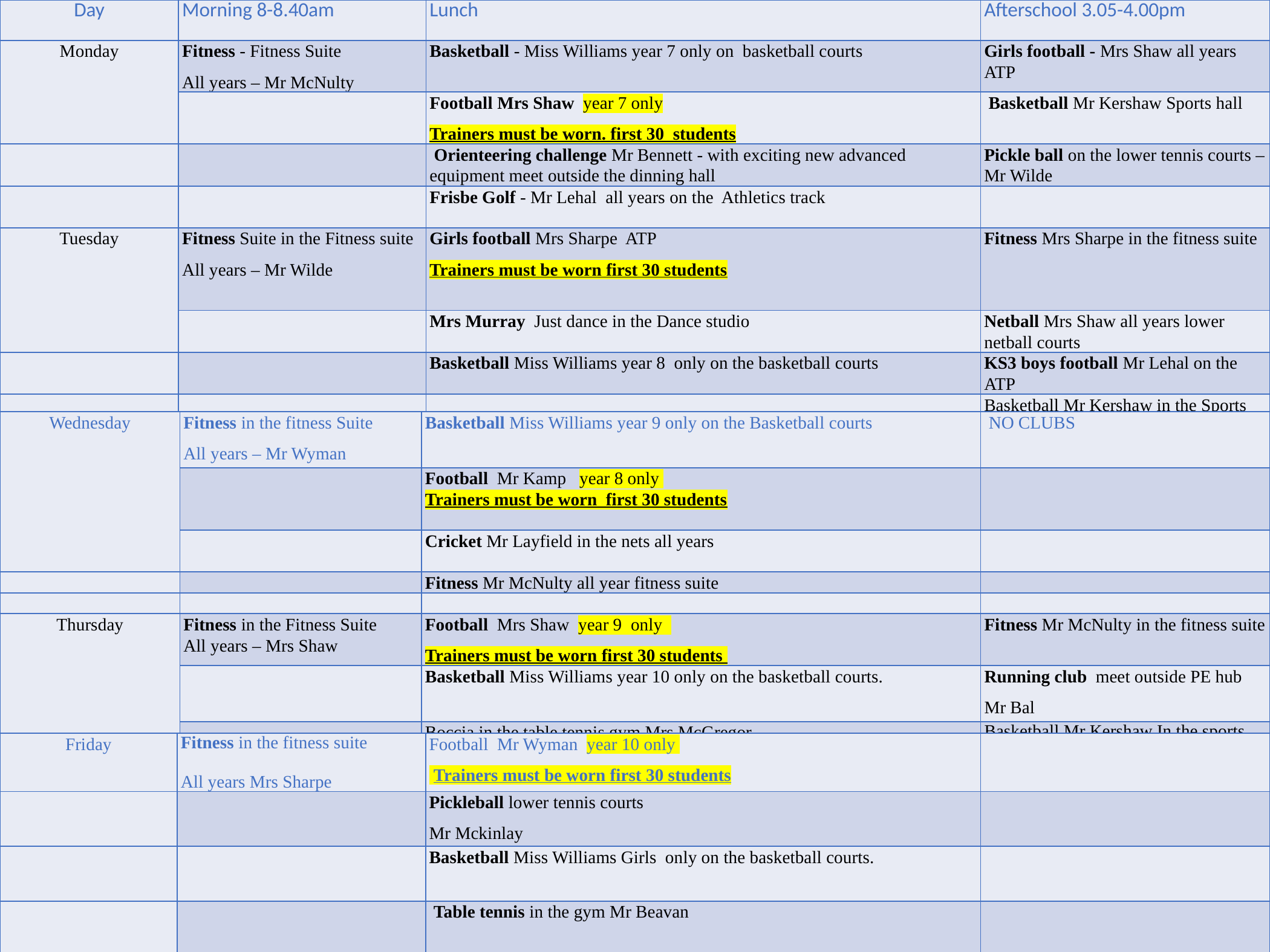

| Day | Morning 8-8.40am | Lunch | Afterschool 3.05-4.00pm |
| --- | --- | --- | --- |
| Monday | Fitness - Fitness Suite All years – Mr McNulty | Basketball - Miss Williams year 7 only on basketball courts | Girls football - Mrs Shaw all years ATP |
|  |  | Football Mrs Shaw year 7 only Trainers must be worn. first 30 students | Basketball Mr Kershaw Sports hall |
|  |  | Orienteering challenge Mr Bennett - with exciting new advanced equipment meet outside the dinning hall | Pickle ball on the lower tennis courts – Mr Wilde |
|  |  | Frisbe Golf - Mr Lehal all years on the Athletics track |  |
| Tuesday | Fitness Suite in the Fitness suite All years – Mr Wilde | Girls football Mrs Sharpe ATP Trainers must be worn first 30 students | Fitness Mrs Sharpe in the fitness suite |
|  |  | Mrs Murray Just dance in the Dance studio | Netball Mrs Shaw all years lower netball courts |
|  |  | Basketball Miss Williams year 8 only on the basketball courts | KS3 boys football Mr Lehal on the ATP |
|  |  |  | Basketball Mr Kershaw in the Sports hall |
| Wednesday | Fitness in the fitness Suite All years – Mr Wyman | Basketball Miss Williams year 9 only on the Basketball courts | NO CLUBS |
| --- | --- | --- | --- |
|  |  | Football Mr Kamp year 8 only Trainers must be worn first 30 students |  |
|  |  | Cricket Mr Layfield in the nets all years |  |
|  |  | Fitness Mr McNulty all year fitness suite |  |
|  |  |  |  |
| Thursday | Fitness in the Fitness Suite All years – Mrs Shaw | Football Mrs Shaw year 9 only Trainers must be worn first 30 students | Fitness Mr McNulty in the fitness suite |
|  |  | Basketball Miss Williams year 10 only on the basketball courts. | Running club meet outside PE hub Mr Bal |
|  |  | Boccia in the table tennis gym Mrs McGregor | Basketball Mr Kershaw In the sports hall |
| Friday | Fitness in the fitness suite All years Mrs Sharpe | Football Mr Wyman year 10 only Trainers must be worn first 30 students |  |
| --- | --- | --- | --- |
|  |  | Pickleball lower tennis courts Mr Mckinlay |  |
|  |  | Basketball Miss Williams Girls only on the basketball courts. |  |
|  |  | Table tennis in the gym Mr Beavan |  |